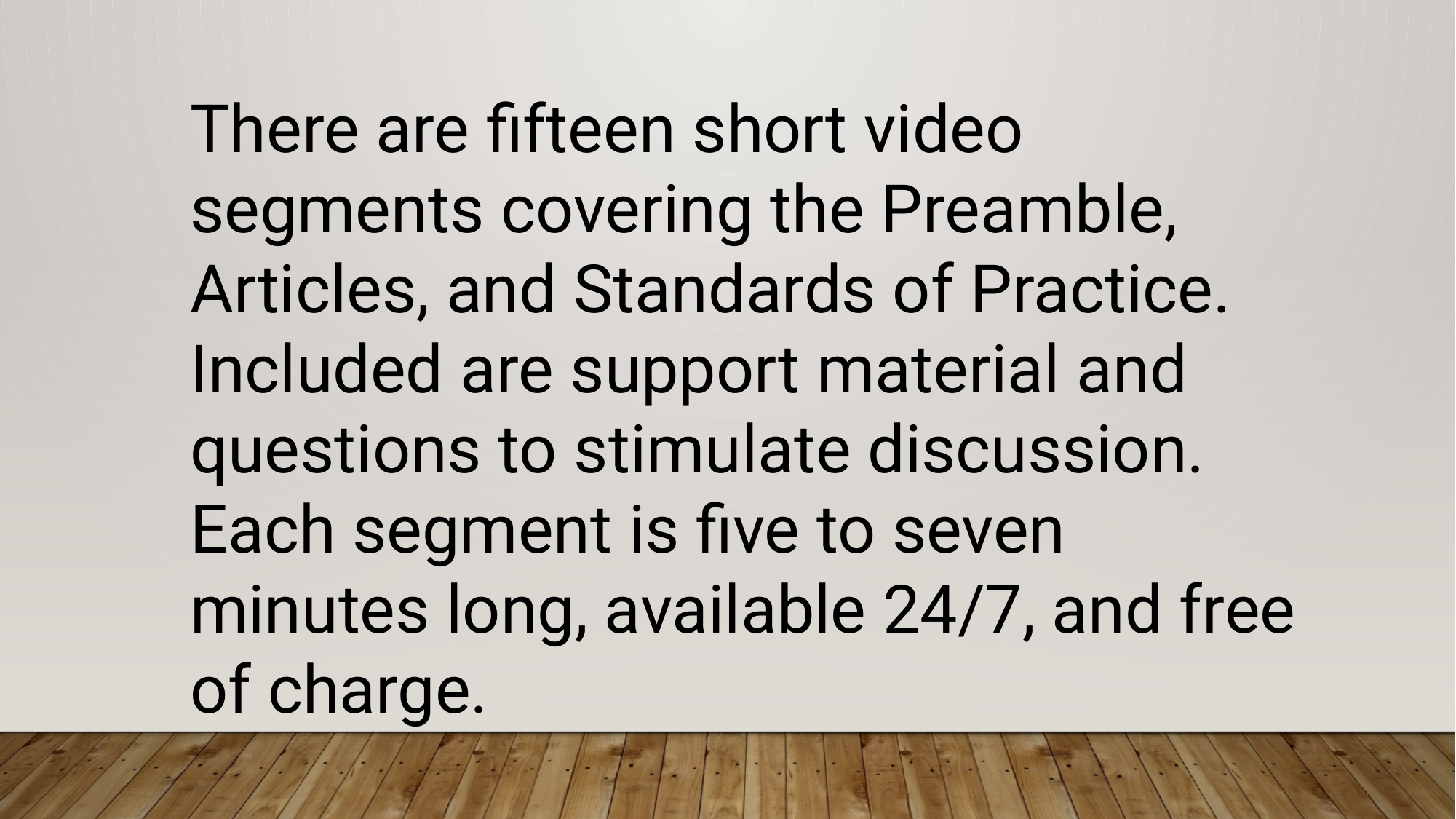

There are fifteen short video segments covering the Preamble, Articles, and Standards of Practice. Included are support material and questions to stimulate discussion. Each segment is five to seven minutes long, available 24/7, and free of charge.